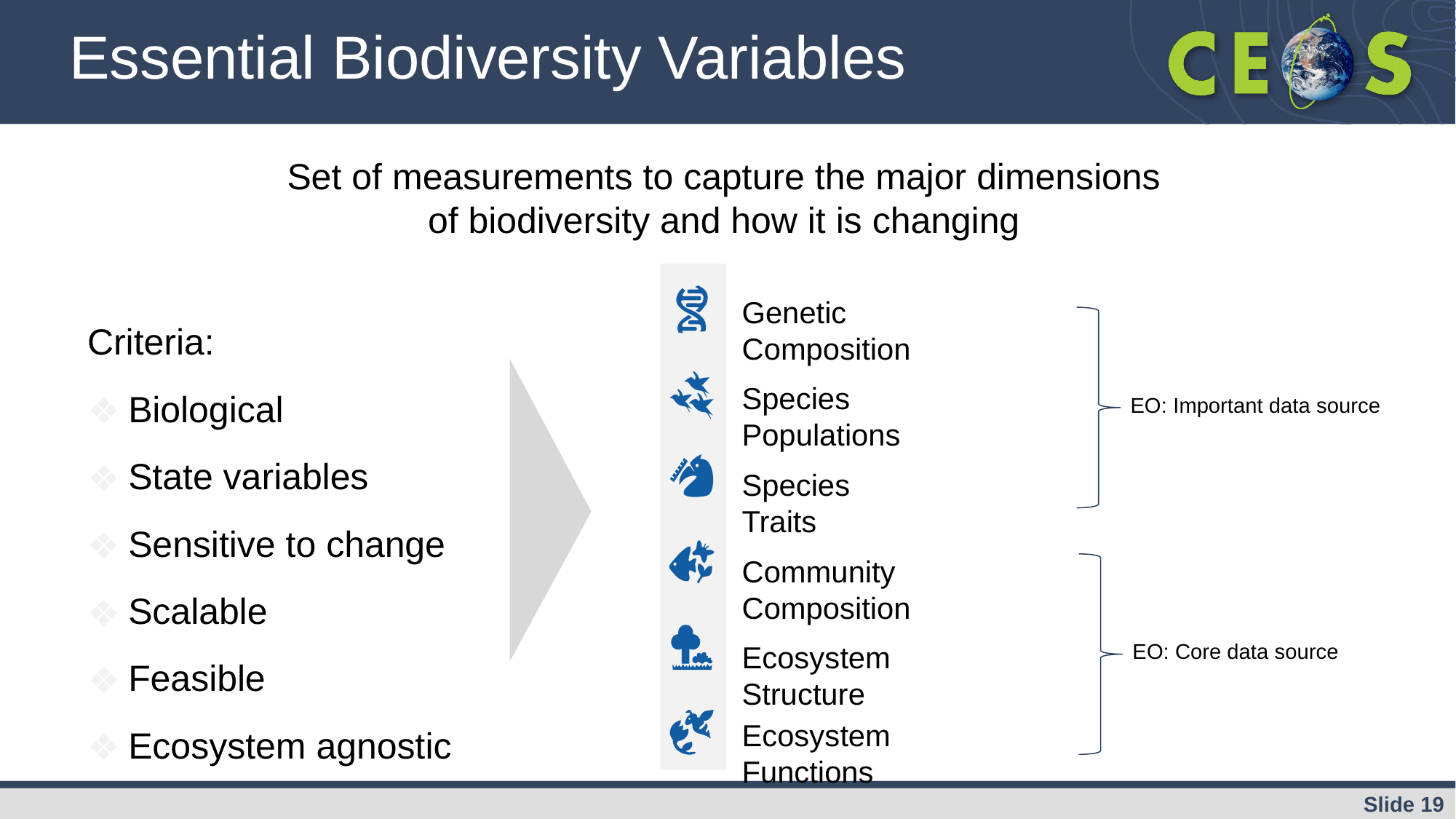

# Essential Biodiversity Variables
Set of measurements to capture the major dimensions
of biodiversity and how it is changing

Genetic Composition

Species Populations

Species Traits

Community Composition

Ecosystem Structure

Ecosystem Functions
Criteria:
Biological
State variables
Sensitive to change
Scalable
Feasible
Ecosystem agnostic

EO: Important data source

EO: Core data source